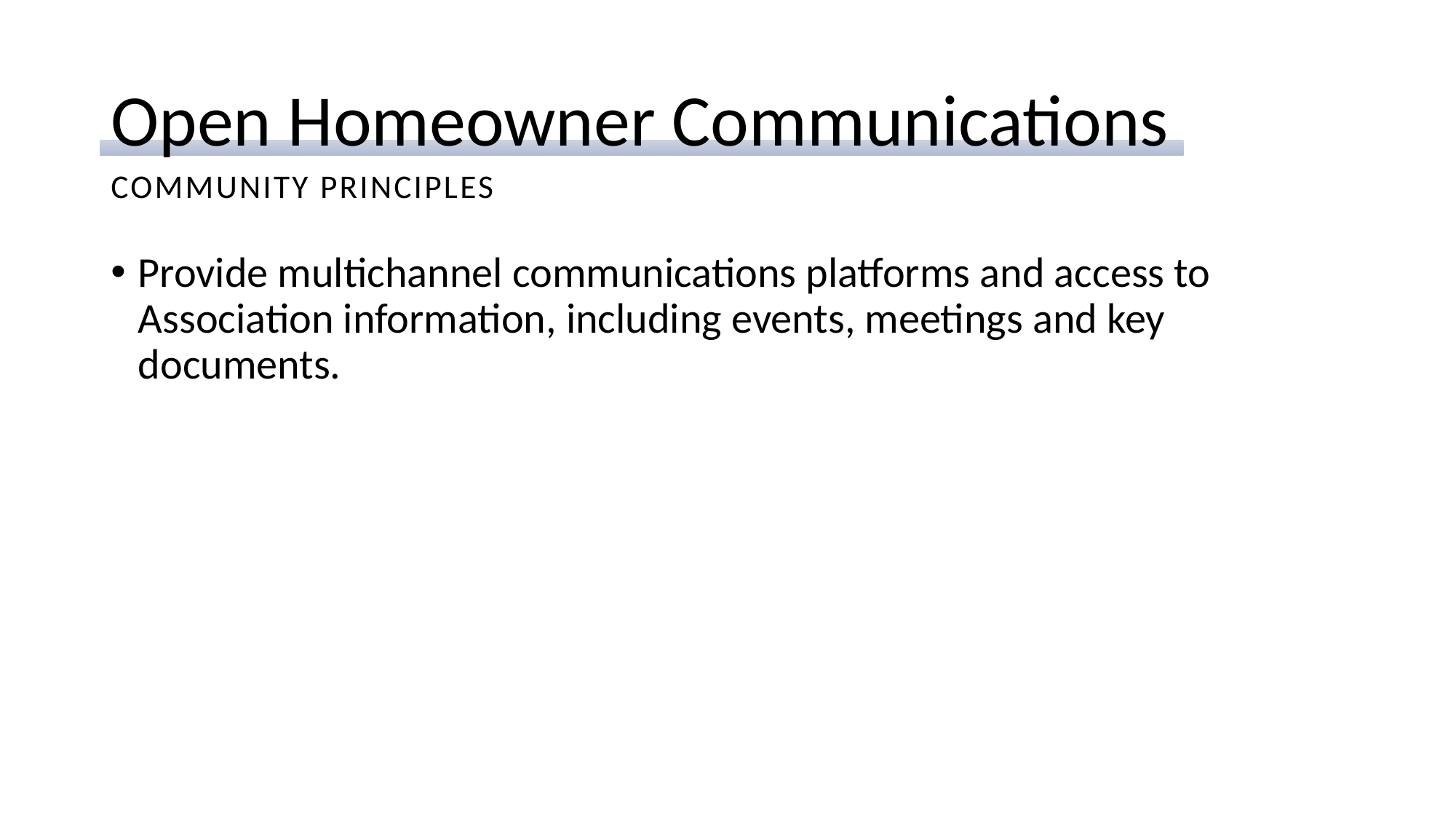

# Open Homeowner Communications

COMMUNITY PRINCIPLES

Provide multichannel communications platforms and access to Association information, including events, meetings and key documents.